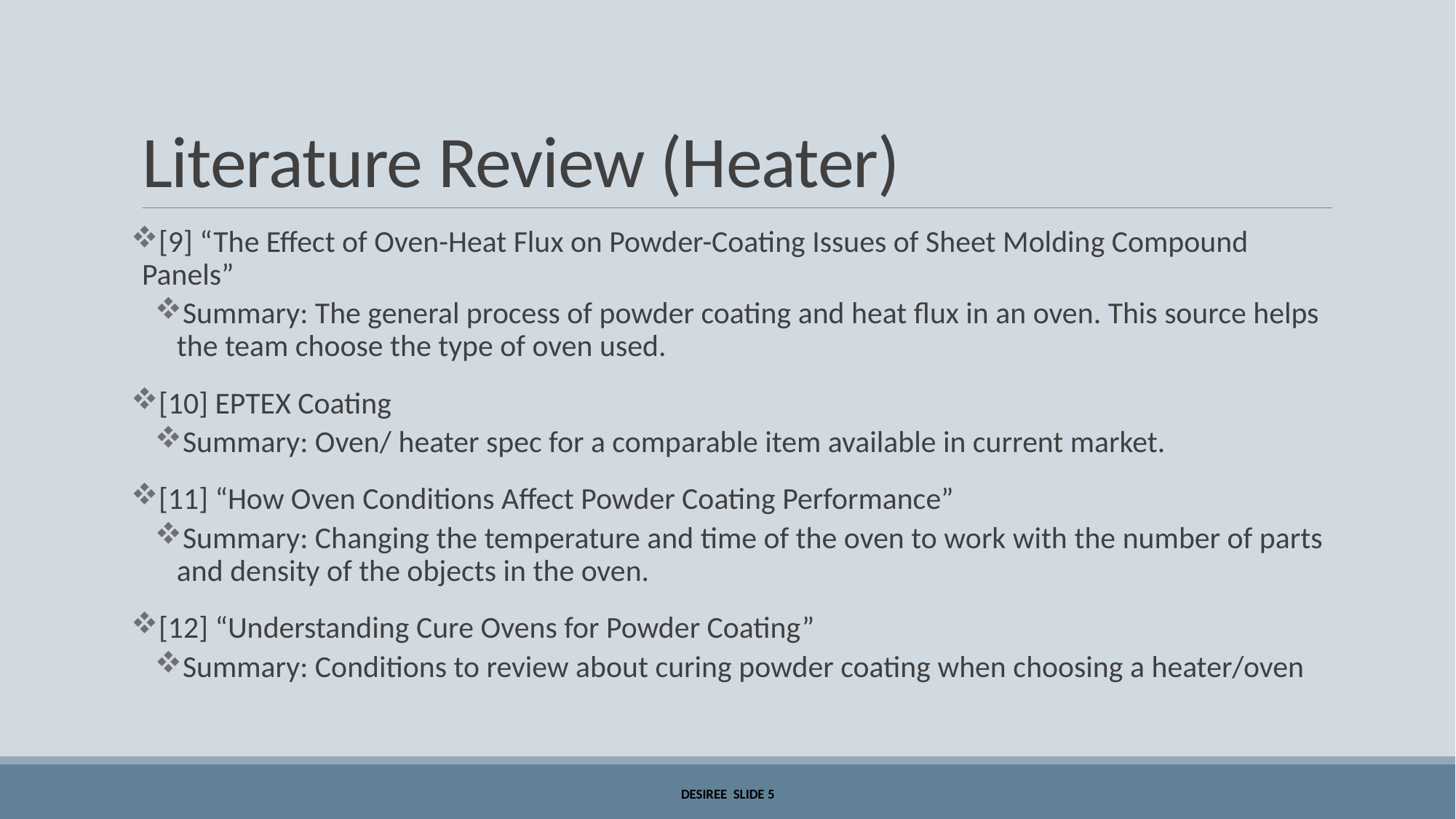

# Literature Review (Heater)
[9] “The Effect of Oven-Heat Flux on Powder-Coating Issues of Sheet Molding Compound Panels”
Summary: The general process of powder coating and heat flux in an oven. This source helps the team choose the type of oven used.
[10] EPTEX Coating
Summary: Oven/ heater spec for a comparable item available in current market.
[11] “How Oven Conditions Affect Powder Coating Performance”
Summary: Changing the temperature and time of the oven to work with the number of parts and density of the objects in the oven.
[12] “Understanding Cure Ovens for Powder Coating”
Summary: Conditions to review about curing powder coating when choosing a heater/oven

Desiree  slide 5